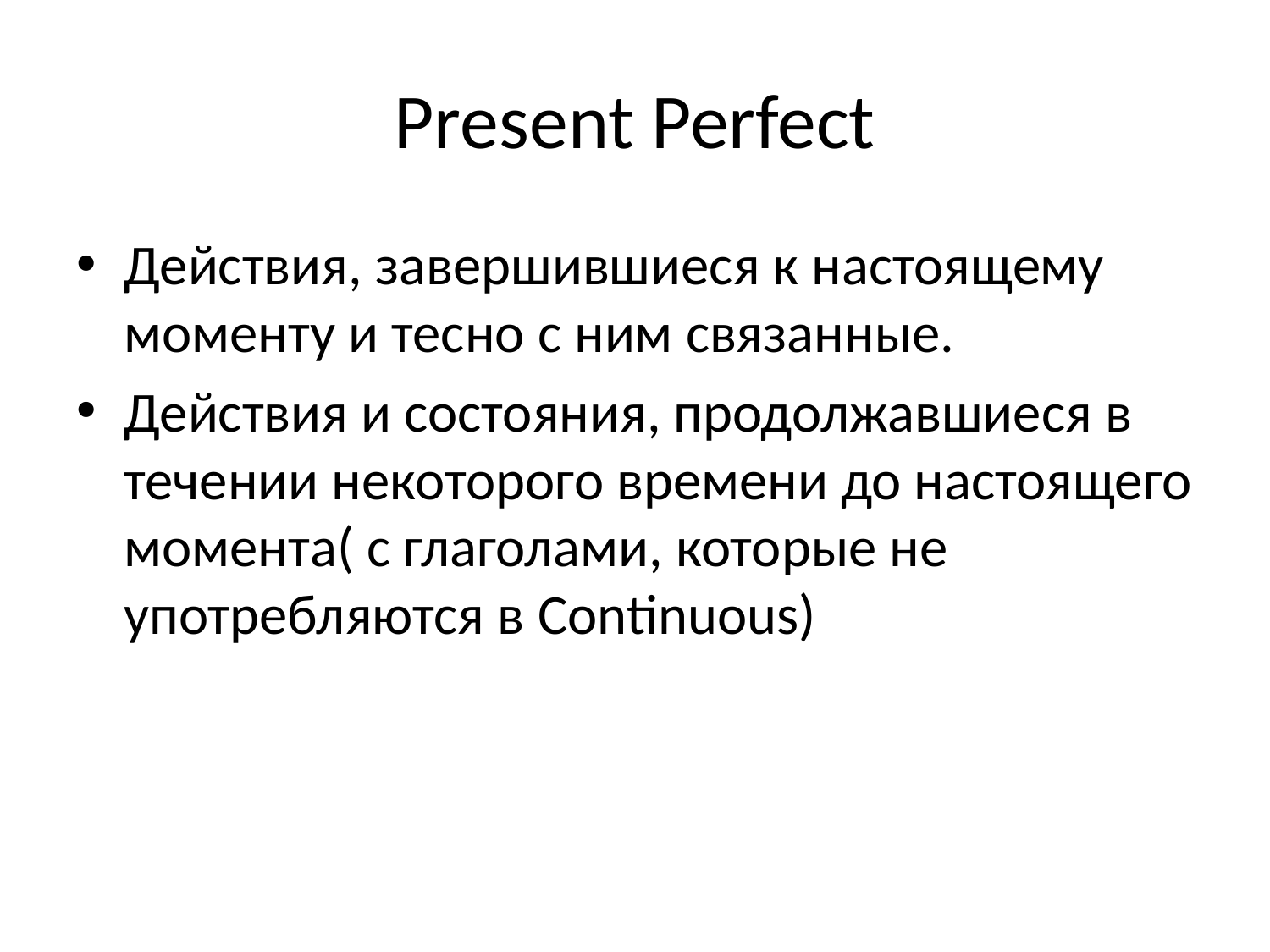

# Present Perfect
Действия, завершившиеся к настоящему моменту и тесно с ним связанные.
Действия и состояния, продолжавшиеся в течении некоторого времени до настоящего момента( с глаголами, которые не употребляются в Continuous)